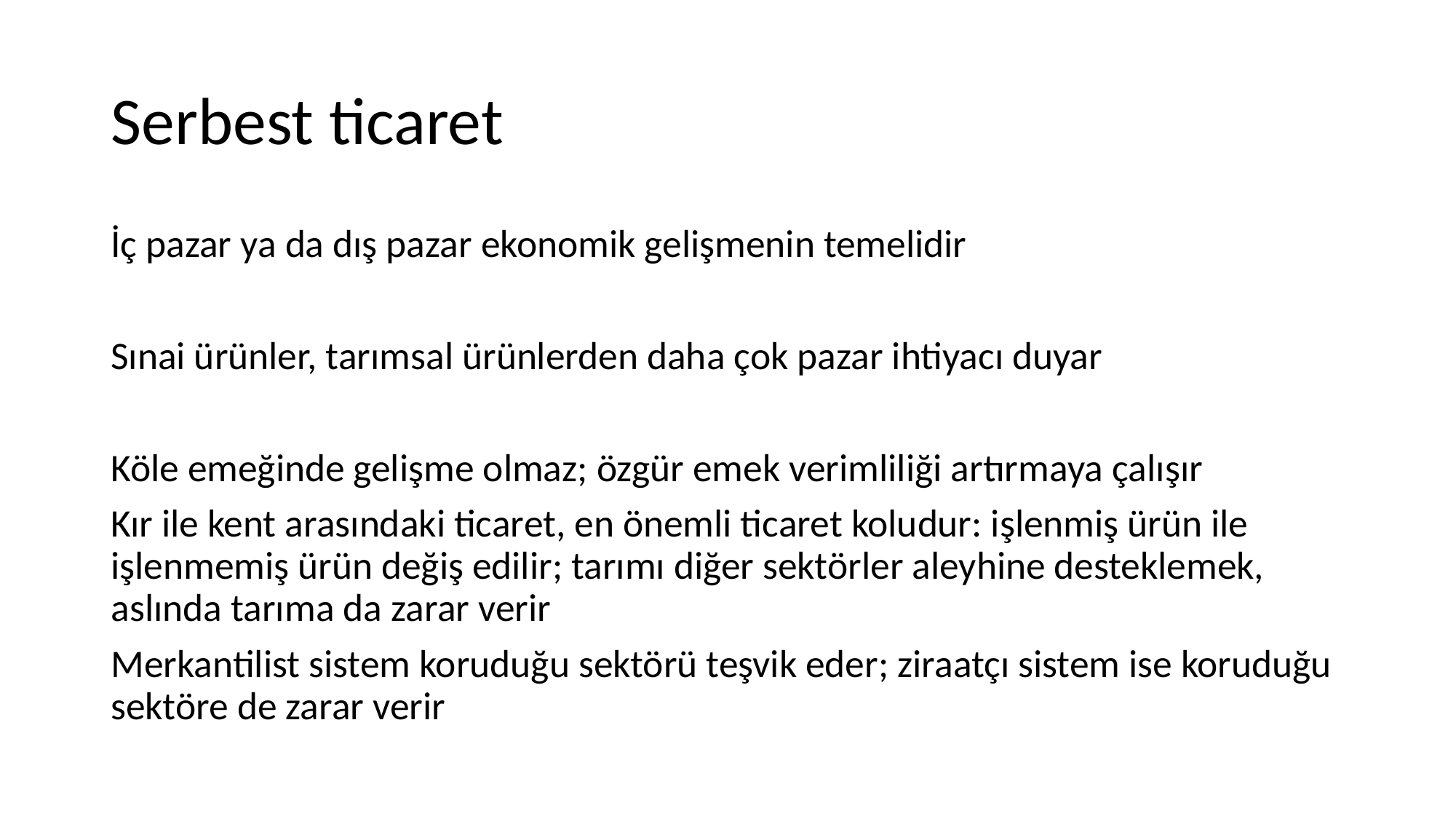

# Serbest ticaret
İç pazar ya da dış pazar ekonomik gelişmenin temelidir

Sınai ürünler, tarımsal ürünlerden daha çok pazar ihtiyacı duyar

Köle emeğinde gelişme olmaz; özgür emek verimliliği artırmaya çalışır
Kır ile kent arasındaki ticaret, en önemli ticaret koludur: işlenmiş ürün ile işlenmemiş ürün değiş edilir; tarımı diğer sektörler aleyhine desteklemek, aslında tarıma da zarar verir
Merkantilist sistem koruduğu sektörü teşvik eder; ziraatçı sistem ise koruduğu sektöre de zarar verir